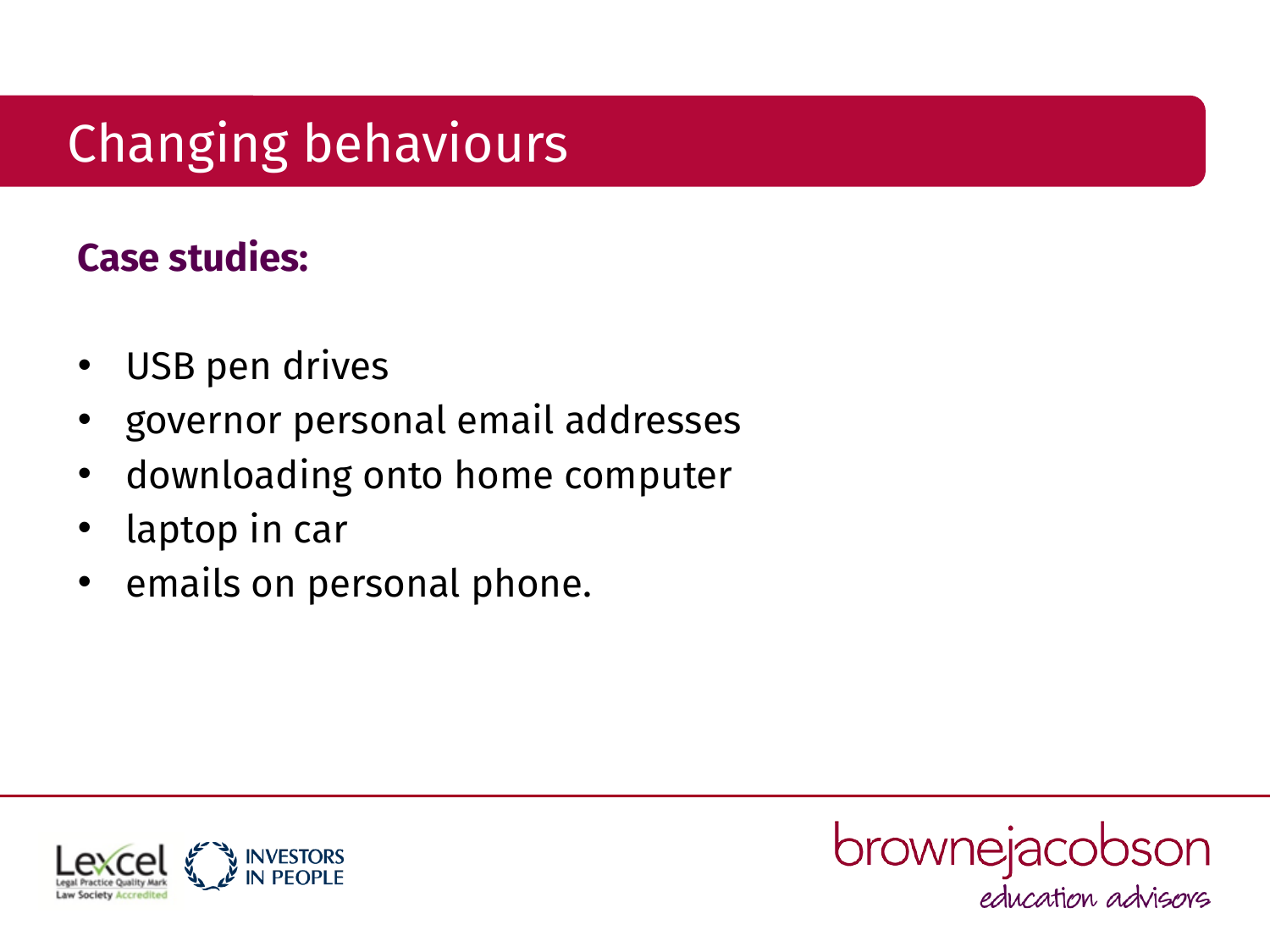

# Changing behaviours
Case studies:

USB pen drives
governor personal email addresses
downloading onto home computer
laptop in car
emails on personal phone.